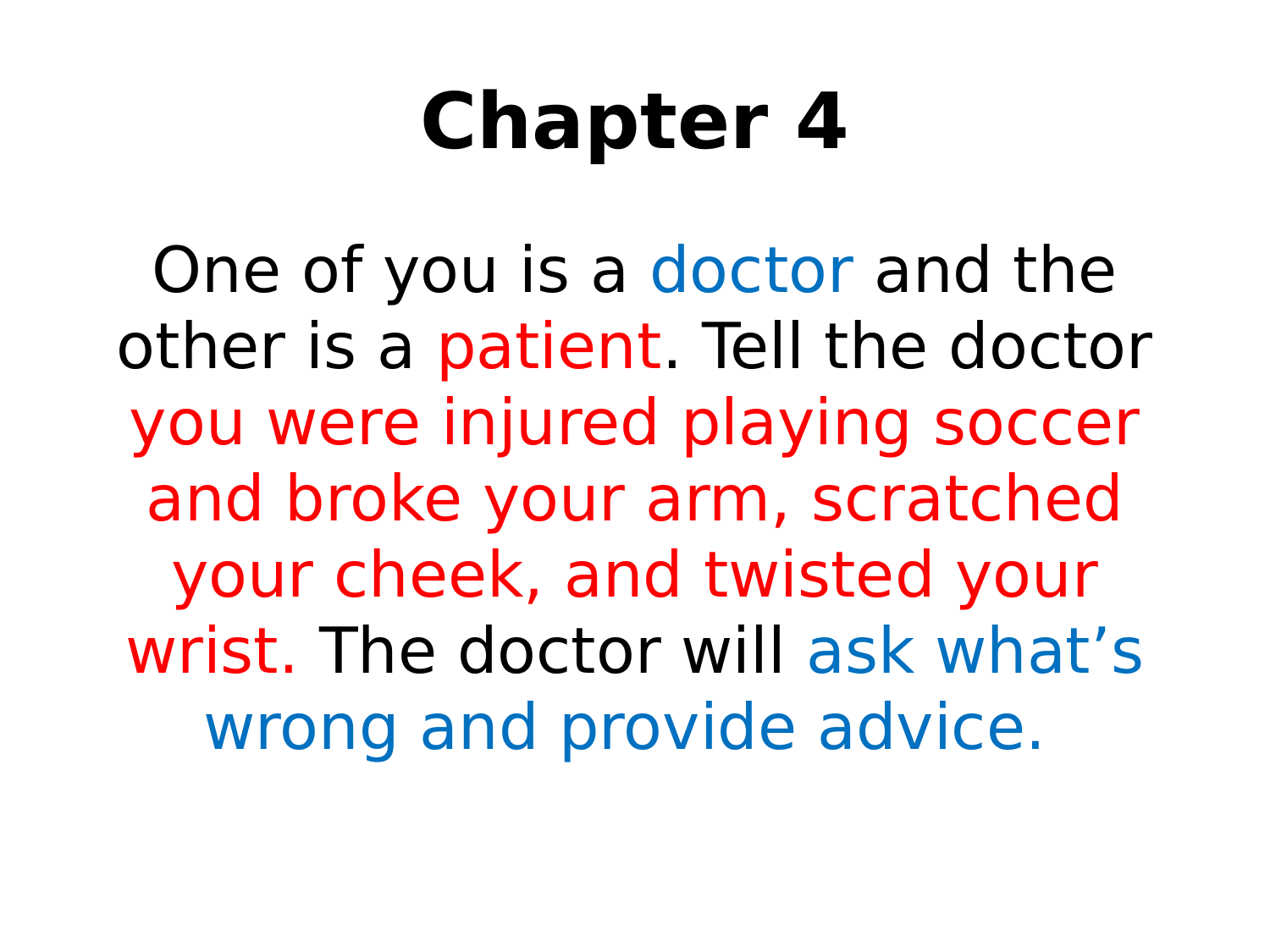

# Chapter 4
One of you is a doctor and the other is a patient. Tell the doctor you were injured playing soccer and broke your arm, scratched your cheek, and twisted your wrist. The doctor will ask what’s wrong and provide advice.